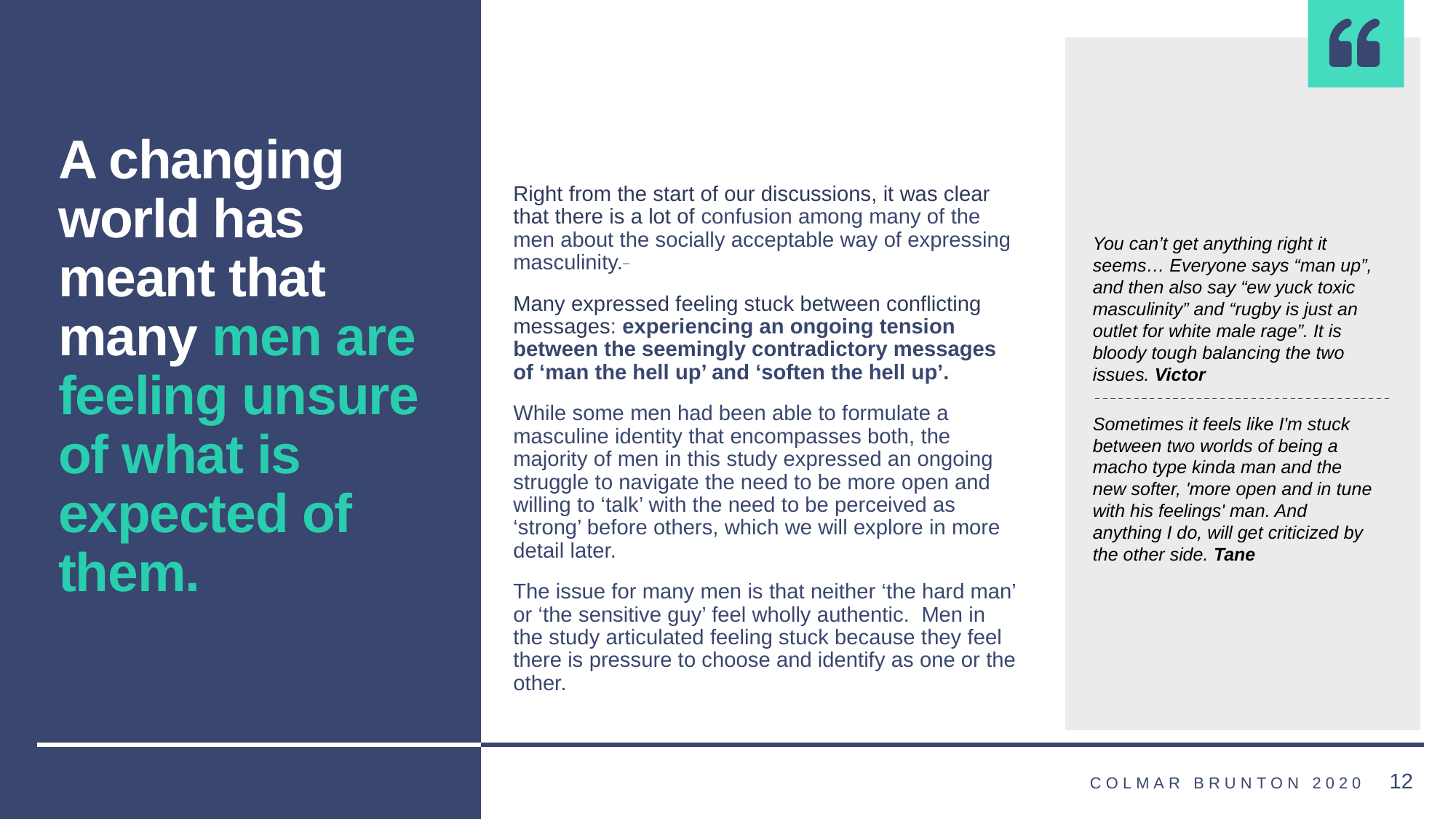

A changing world has meant that many men are feeling unsure of what is expected of them.
You can’t get anything right it seems… Everyone says “man up”, and then also say “ew yuck toxic masculinity” and “rugby is just an outlet for white male rage”. It is bloody tough balancing the two issues. Victor
Sometimes it feels like I'm stuck between two worlds of being a macho type kinda man and the new softer, 'more open and in tune with his feelings' man. And anything I do, will get criticized by the other side. Tane

Right from the start of our discussions, it was clear that there is a lot of confusion among many of the men about the socially acceptable way of expressing masculinity.
Many expressed feeling stuck between conflicting messages: experiencing an ongoing tension between the seemingly contradictory messages of ‘man the hell up’ and ‘soften the hell up’.
While some men had been able to formulate a masculine identity that encompasses both, the majority of men in this study expressed an ongoing struggle to navigate the need to be more open and willing to ‘talk’ with the need to be perceived as ‘strong’ before others, which we will explore in more detail later.
The issue for many men is that neither ‘the hard man’ or ‘the sensitive guy’ feel wholly authentic.  Men in the study articulated feeling stuck because they feel there is pressure to choose and identify as one or the other.